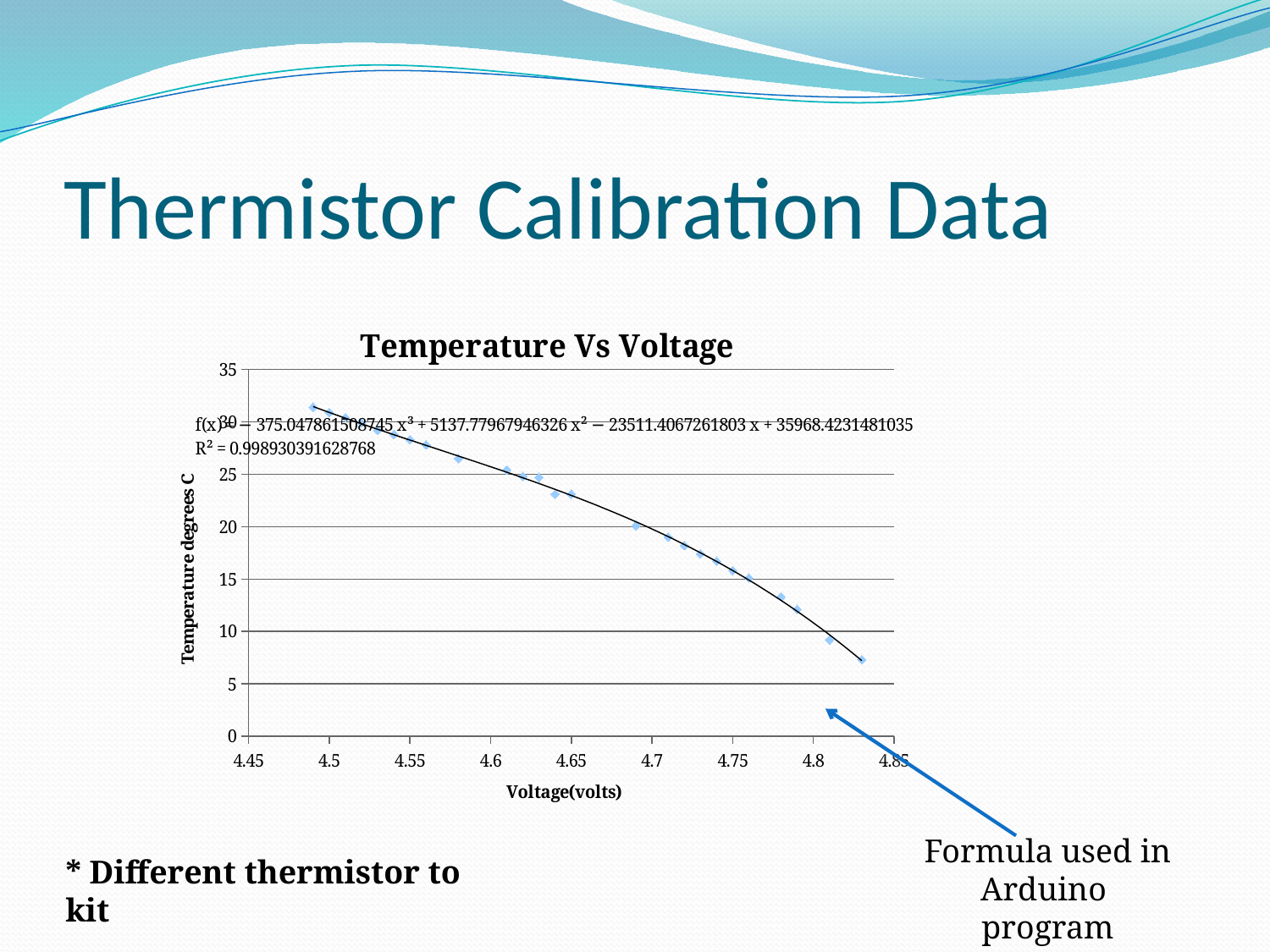

# Thermistor Calibration Data

### Chart: Temperature Vs Voltage

| Category |  |
|---|---|
Formula used in Arduino
program
* Different thermistor to kit